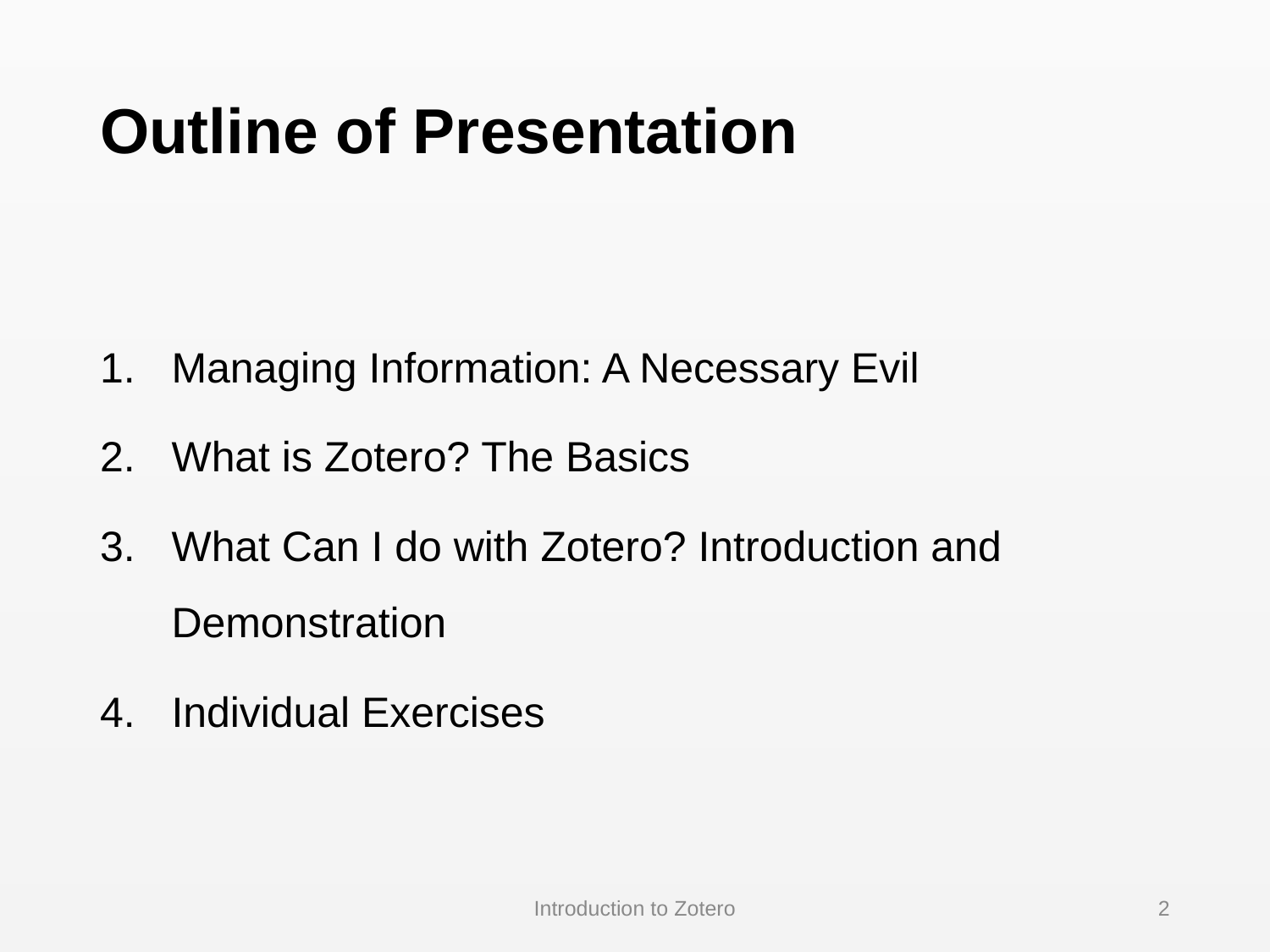

# Outline of Presentation
Managing Information: A Necessary Evil
What is Zotero? The Basics
What Can I do with Zotero? Introduction and Demonstration
Individual Exercises
Introduction to Zotero
2